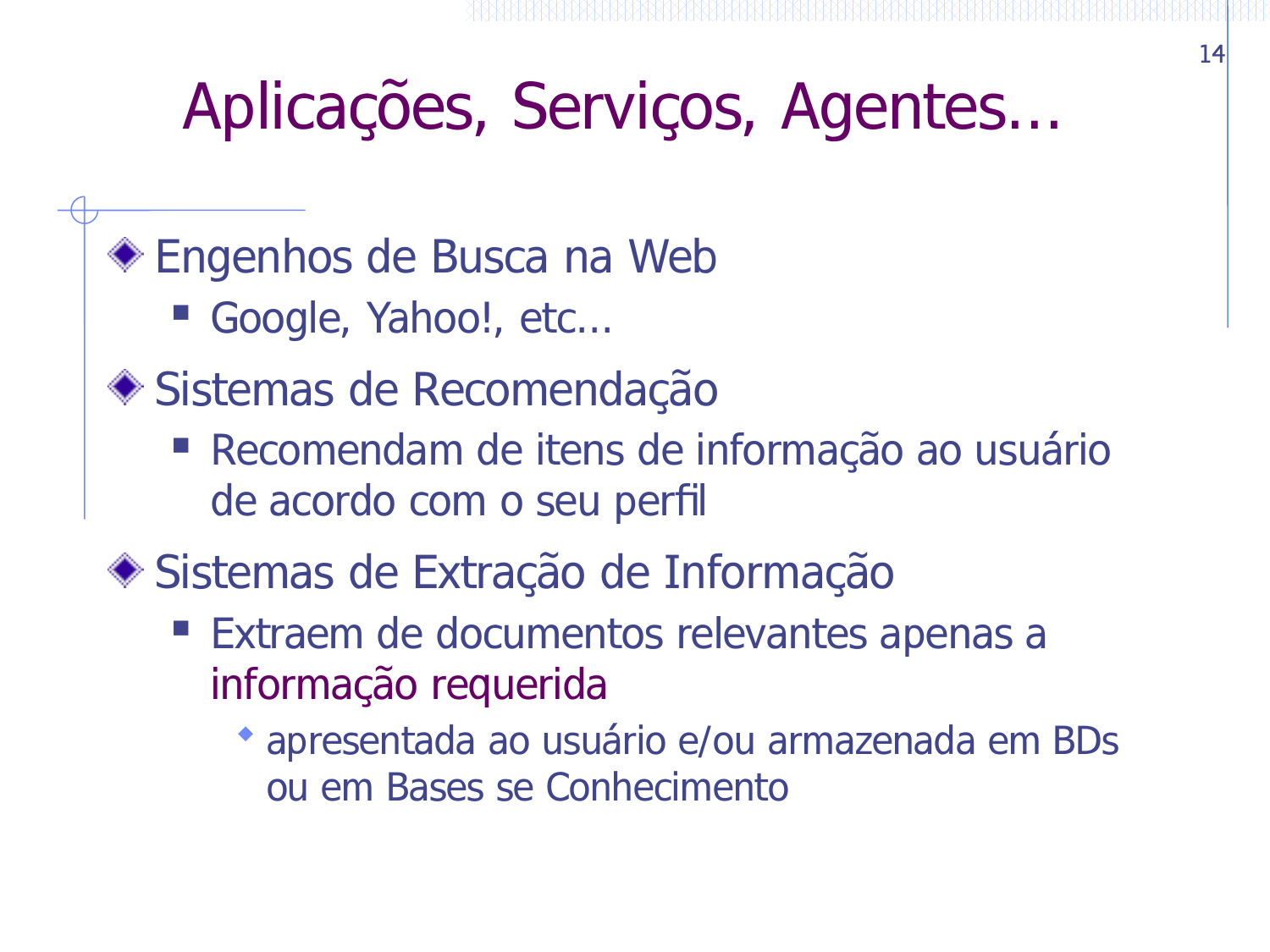

14
# Aplicações, Serviços, Agentes...
Engenhos de Busca na Web
Google, Yahoo!, etc...
Sistemas de Recomendação
Recomendam de itens de informação ao usuário de acordo com o seu perfil
Sistemas de Extração de Informação
Extraem de documentos relevantes apenas a informação requerida
apresentada ao usuário e/ou armazenada em BDs ou em Bases se Conhecimento